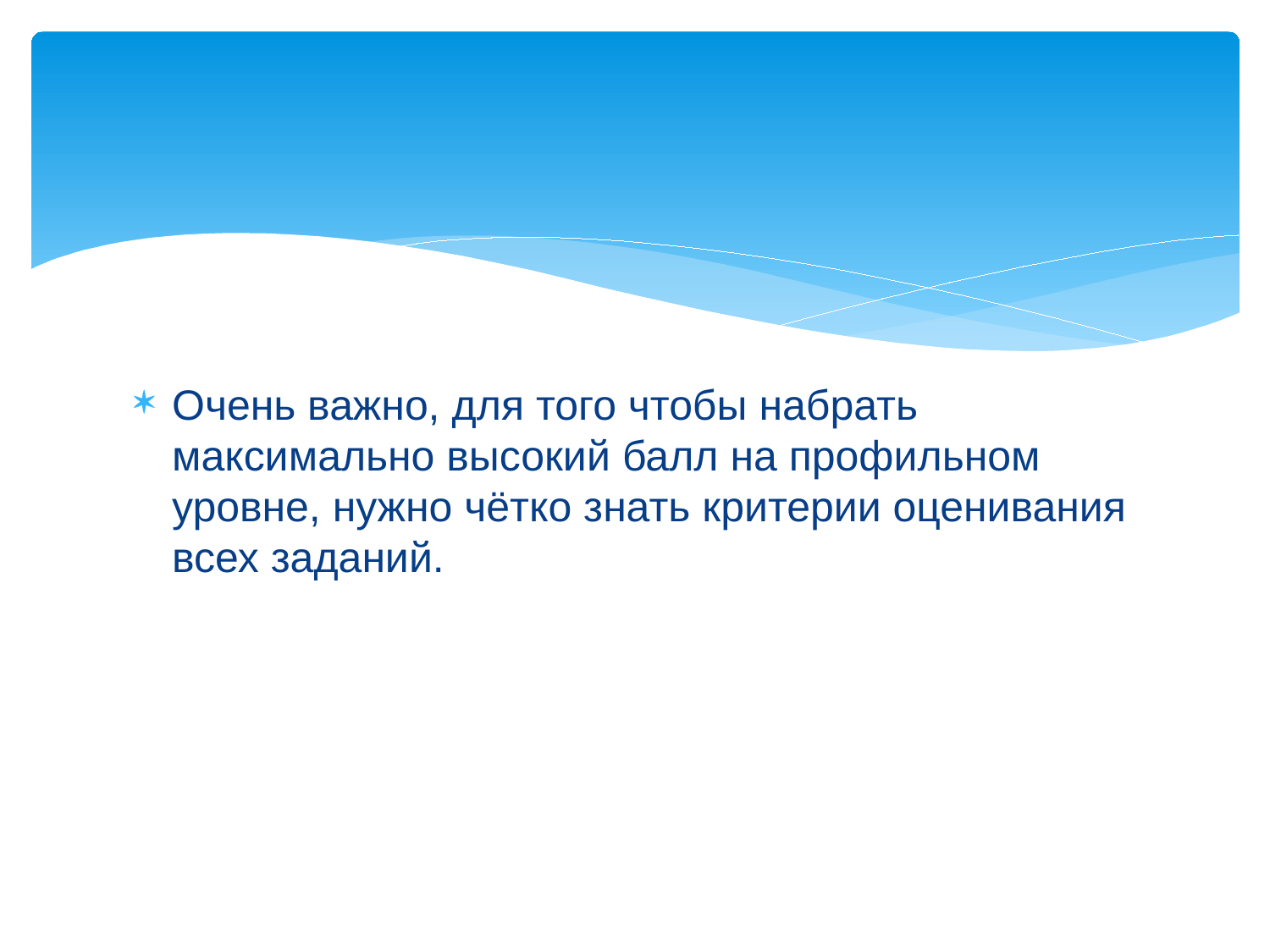

#
Очень важно, для того чтобы набрать максимально высокий балл на профильном уровне, нужно чётко знать критерии оценивания всех заданий.